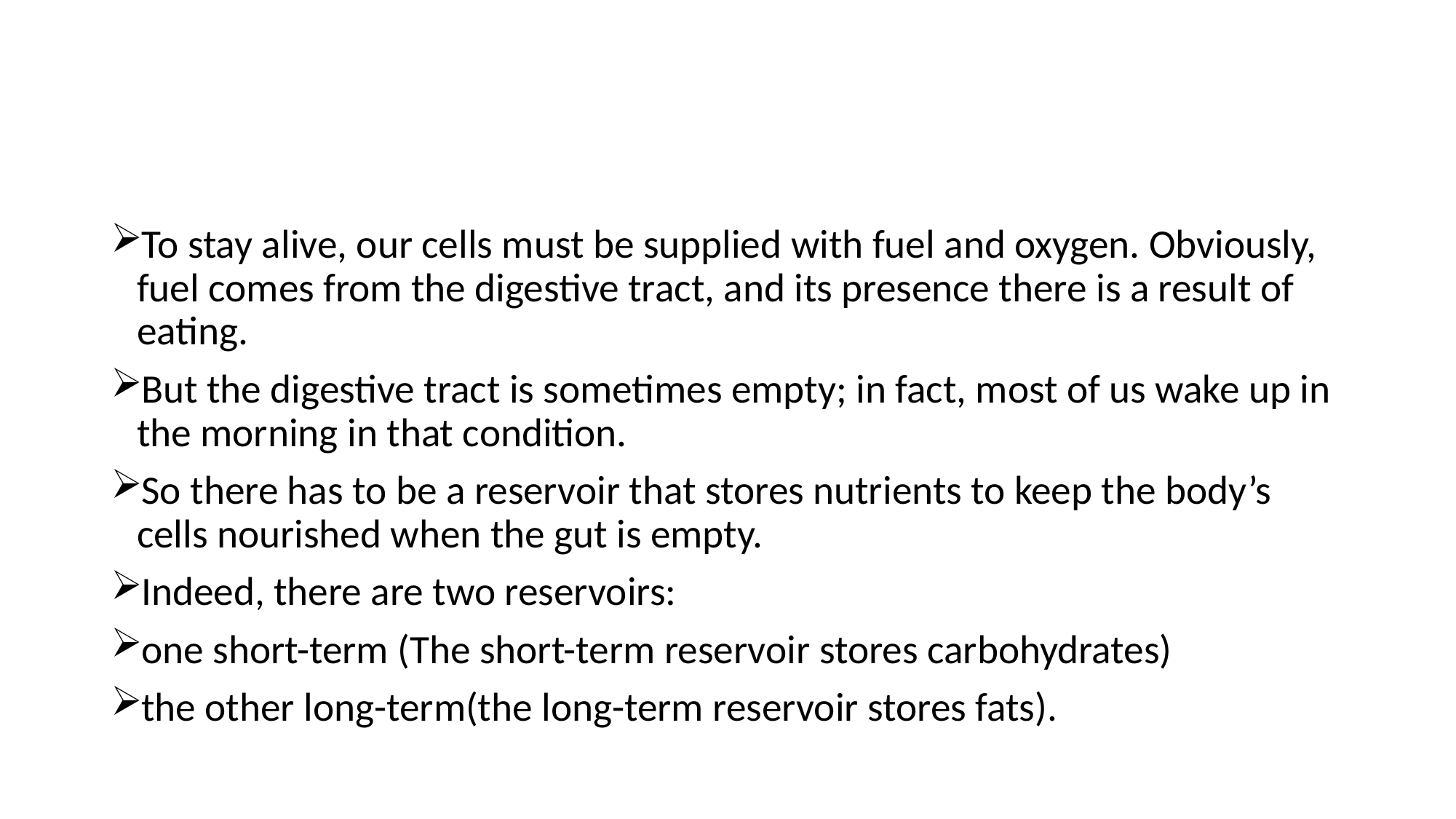

#
To stay alive, our cells must be supplied with fuel and oxygen. Obviously, fuel comes from the digestive tract, and its presence there is a result of eating.
But the digestive tract is sometimes empty; in fact, most of us wake up in the morning in that condition.
So there has to be a reservoir that stores nutrients to keep the body’s cells nourished when the gut is empty.
Indeed, there are two reservoirs:
one short-term (The short-term reservoir stores carbohydrates)
the other long-term(the long-term reservoir stores fats).